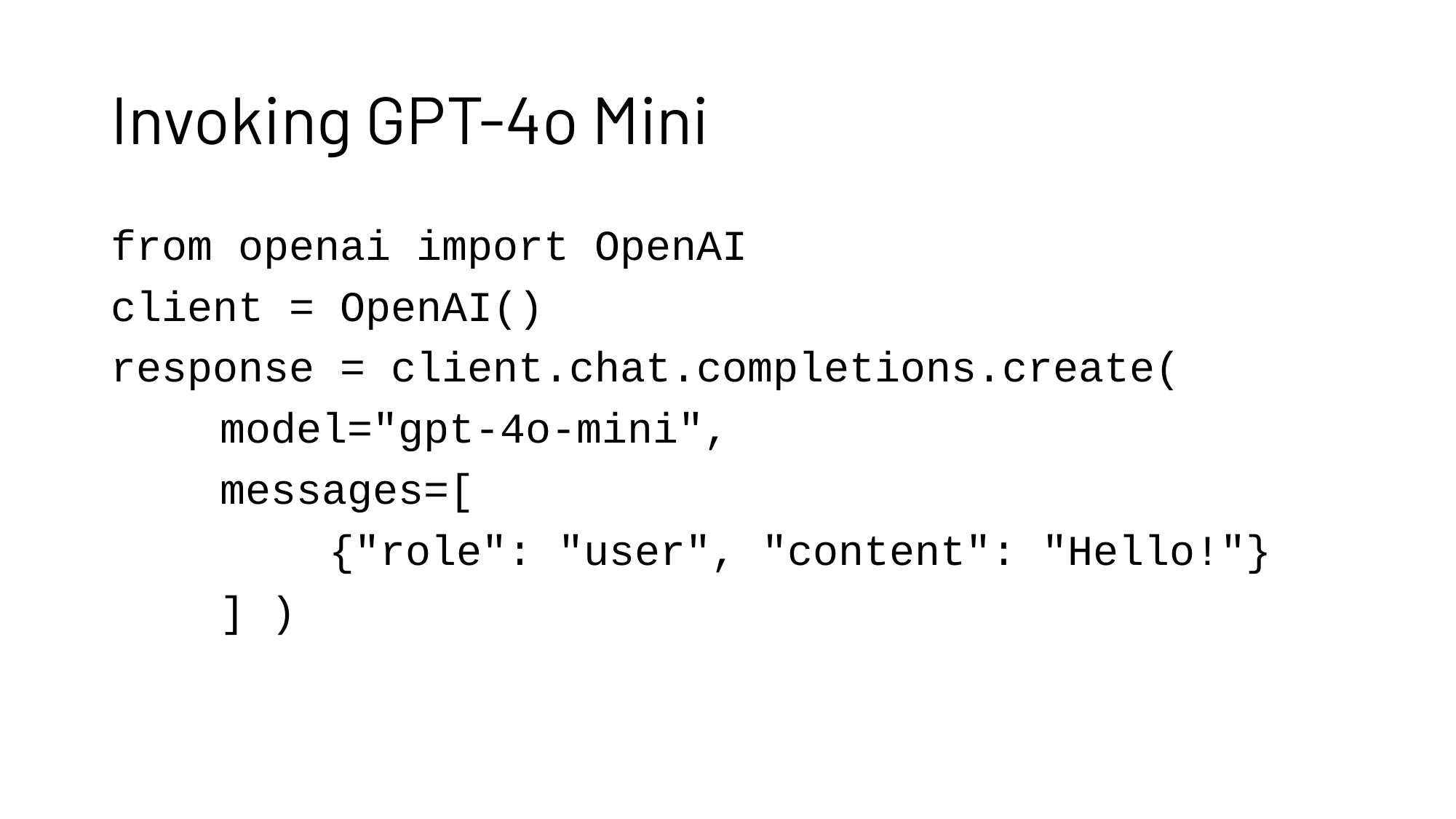

# Invoking GPT-4o Mini
from openai import OpenAI
client = OpenAI()
response = client.chat.completions.create(
	model="gpt-4o-mini",
	messages=[
		{"role": "user", "content": "Hello!"}
	] )